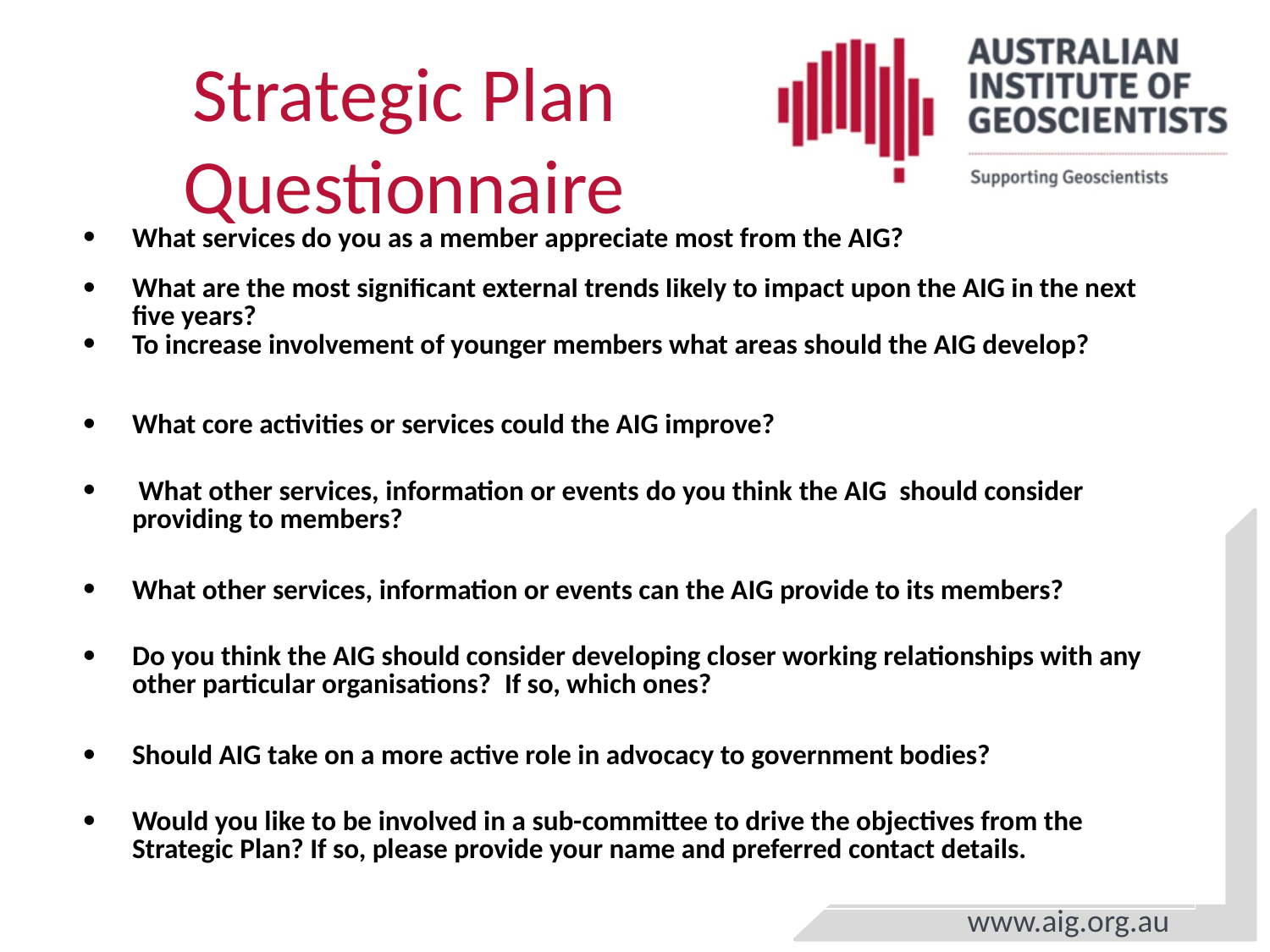

# Strategic Plan Questionnaire
| What services do you as a member appreciate most from the AIG? |
| --- |
| What are the most significant external trends likely to impact upon the AIG in the next five years? |
| To increase involvement of younger members what areas should the AIG develop? |
| What core activities or services could the AIG improve? |
| What other services, information or events do you think the AIG should consider providing to members? |
| What other services, information or events can the AIG provide to its members? |
| Do you think the AIG should consider developing closer working relationships with any other particular organisations?  If so, which ones? |
| Should AIG take on a more active role in advocacy to government bodies? |
| Would you like to be involved in a sub-committee to drive the objectives from the Strategic Plan? If so, please provide your name and preferred contact details. |